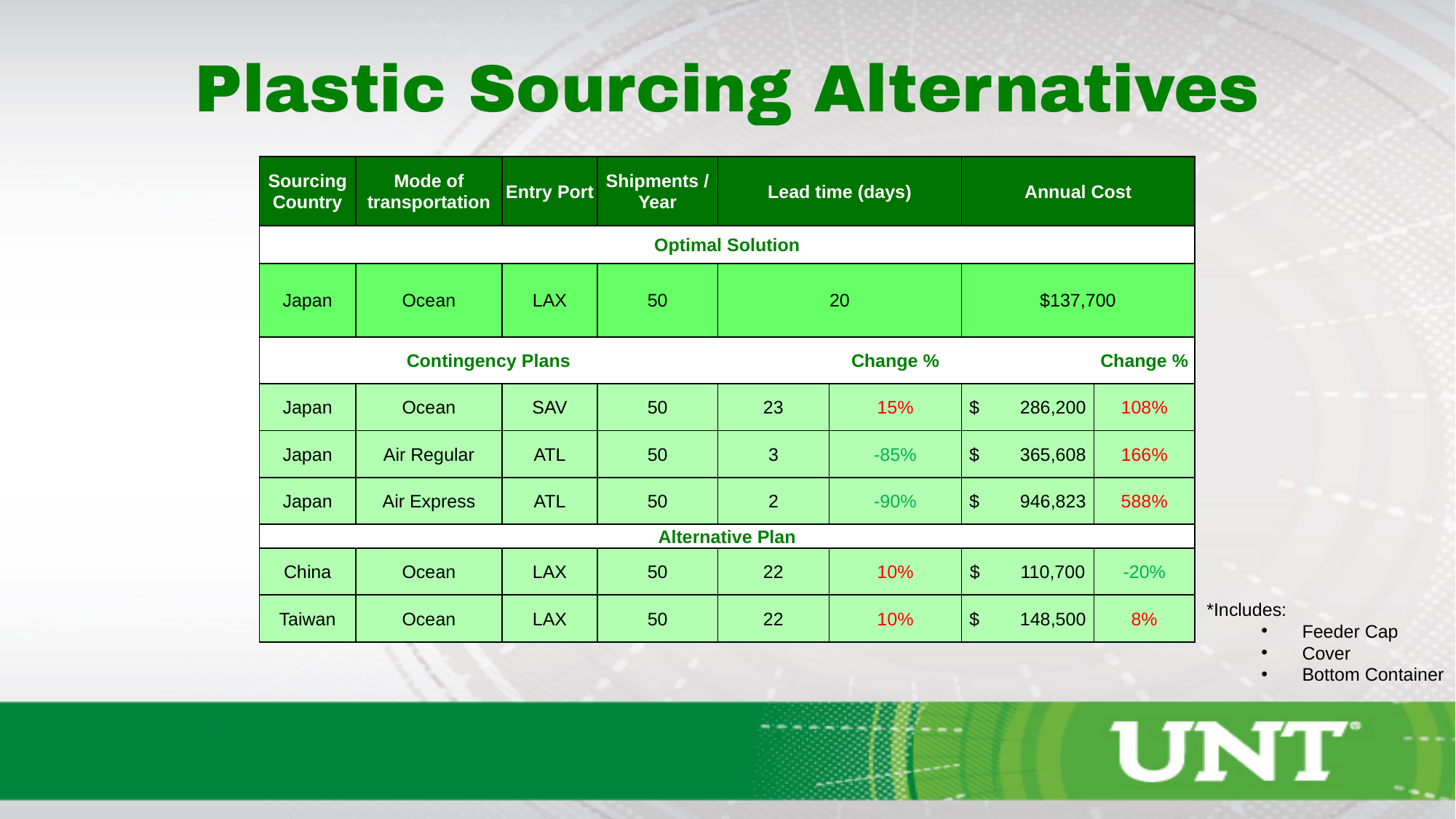

Plastic Sourcing Alternatives
| Sourcing Country | Mode of transportation | Entry Port | Shipments / Year | Lead time (days) |  | Annual Cost |  |
| --- | --- | --- | --- | --- | --- | --- | --- |
| Optimal Solution |  |  |  |  |  |  |  |
| Japan | Ocean | LAX | 50 | 20 |  | $137,700 |  |
| Contingency Plans |  |  |  |  | Change % |  | Change % |
| Japan | Ocean | SAV | 50 | 23 | 15% | $ 286,200 | 108% |
| Japan | Air Regular | ATL | 50 | 3 | -85% | $ 365,608 | 166% |
| Japan | Air Express | ATL | 50 | 2 | -90% | $ 946,823 | 588% |
| Alternative Plan |  |  |  |  |  |  |  |
| China | Ocean | LAX | 50 | 22 | 10% | $ 110,700 | -20% |
| Taiwan | Ocean | LAX | 50 | 22 | 10% | $ 148,500 | 8% |
*Includes:
Feeder Cap
Cover
Bottom Container